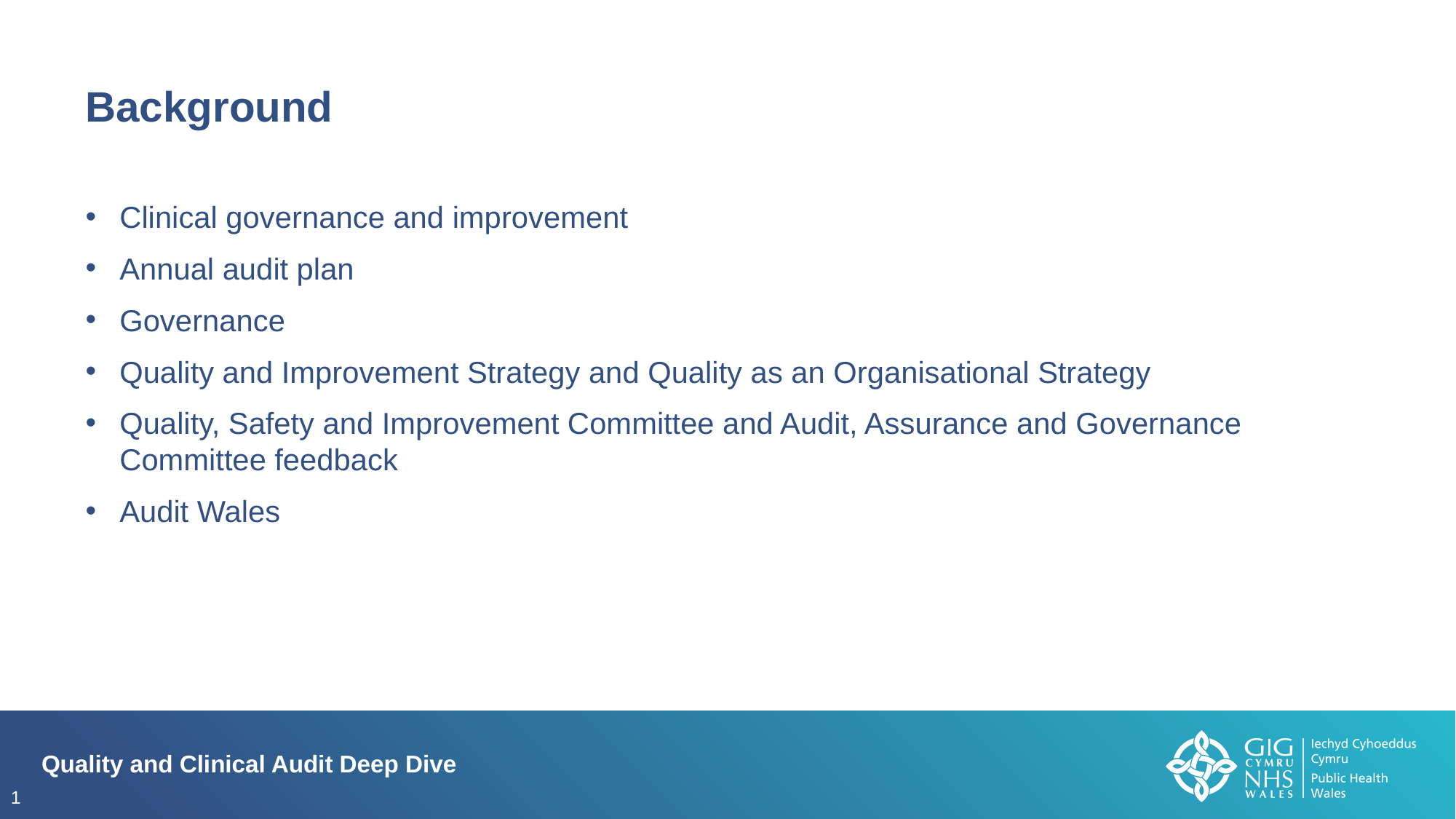

Background
Clinical governance and improvement
Annual audit plan
Governance
Quality and Improvement Strategy and Quality as an Organisational Strategy
Quality, Safety and Improvement Committee and Audit, Assurance and Governance Committee feedback
Audit Wales
Quality and Clinical Audit Deep Dive
1